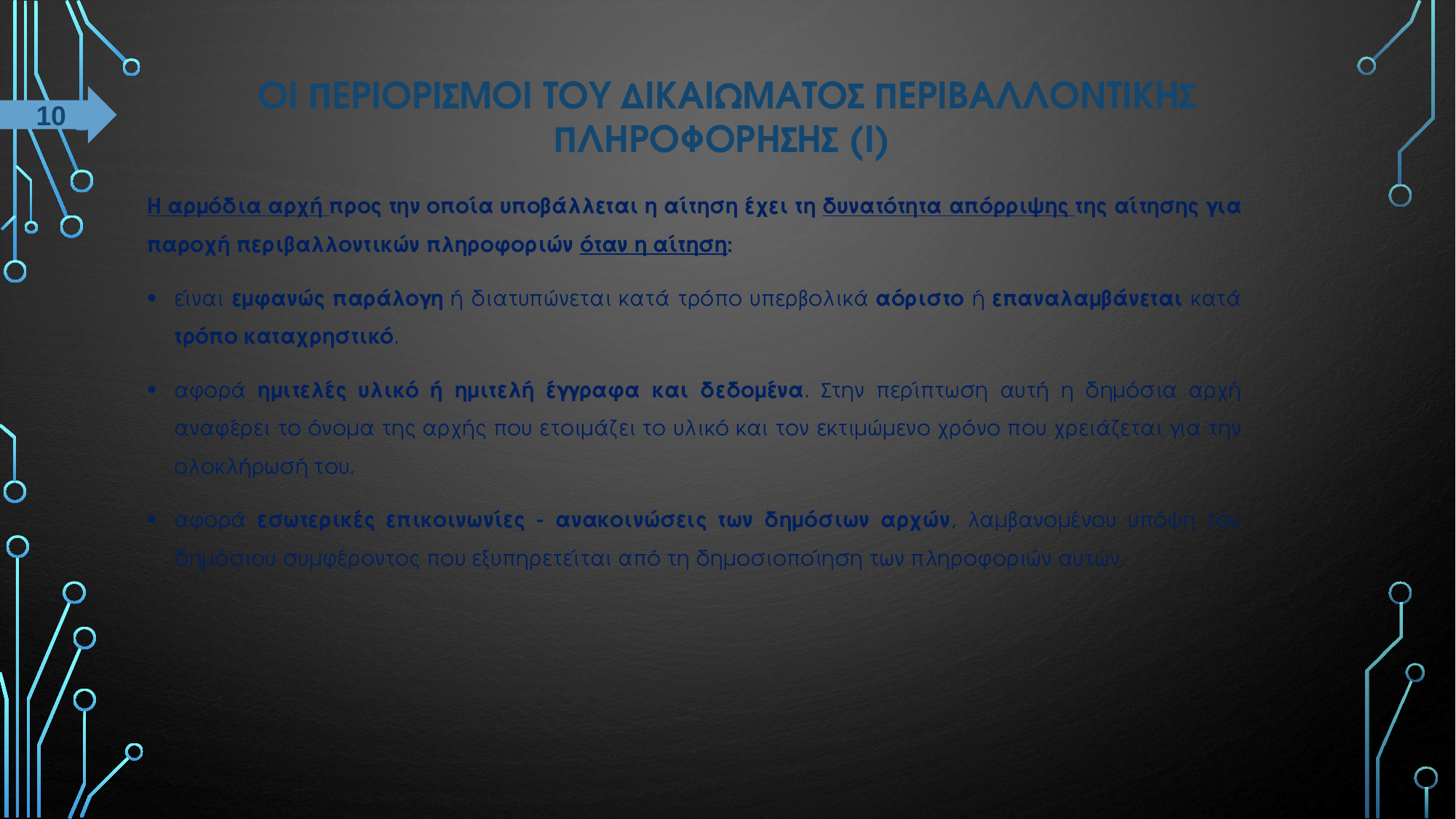

# Οι περιορισμοΙ του δικαιΩματος περιβαλλοντικΗς πληροφΟρησης (Ι)
10
Η αρμόδια αρχή προς την οποία υποβάλλεται η αίτηση έχει τη δυνατότητα απόρριψης της αίτησης για παροχή περιβαλλοντικών πληροφοριών όταν η αίτηση:
είναι εμφανώς παράλογη ή διατυπώνεται κατά τρόπο υπερβολικά αόριστο ή επαναλαμβάνεται κατά τρόπο καταχρηστικό.
αφορά ημιτελές υλικό ή ημιτελή έγγραφα και δεδομένα. Στην περίπτωση αυτή η δημόσια αρχή αναφέρει το όνομα της αρχής που ετοιμάζει το υλικό και τον εκτιμώμενο χρόνο που χρειάζεται για την ολοκλήρωσή του.
αφορά εσωτερικές επικοινωνίες - ανακοινώσεις των δημόσιων αρχών, λαμβανομένου υπόψη του δημόσιου συμφέροντος που εξυπηρετείται από τη δημοσιοποίηση των πληροφοριών αυτών.